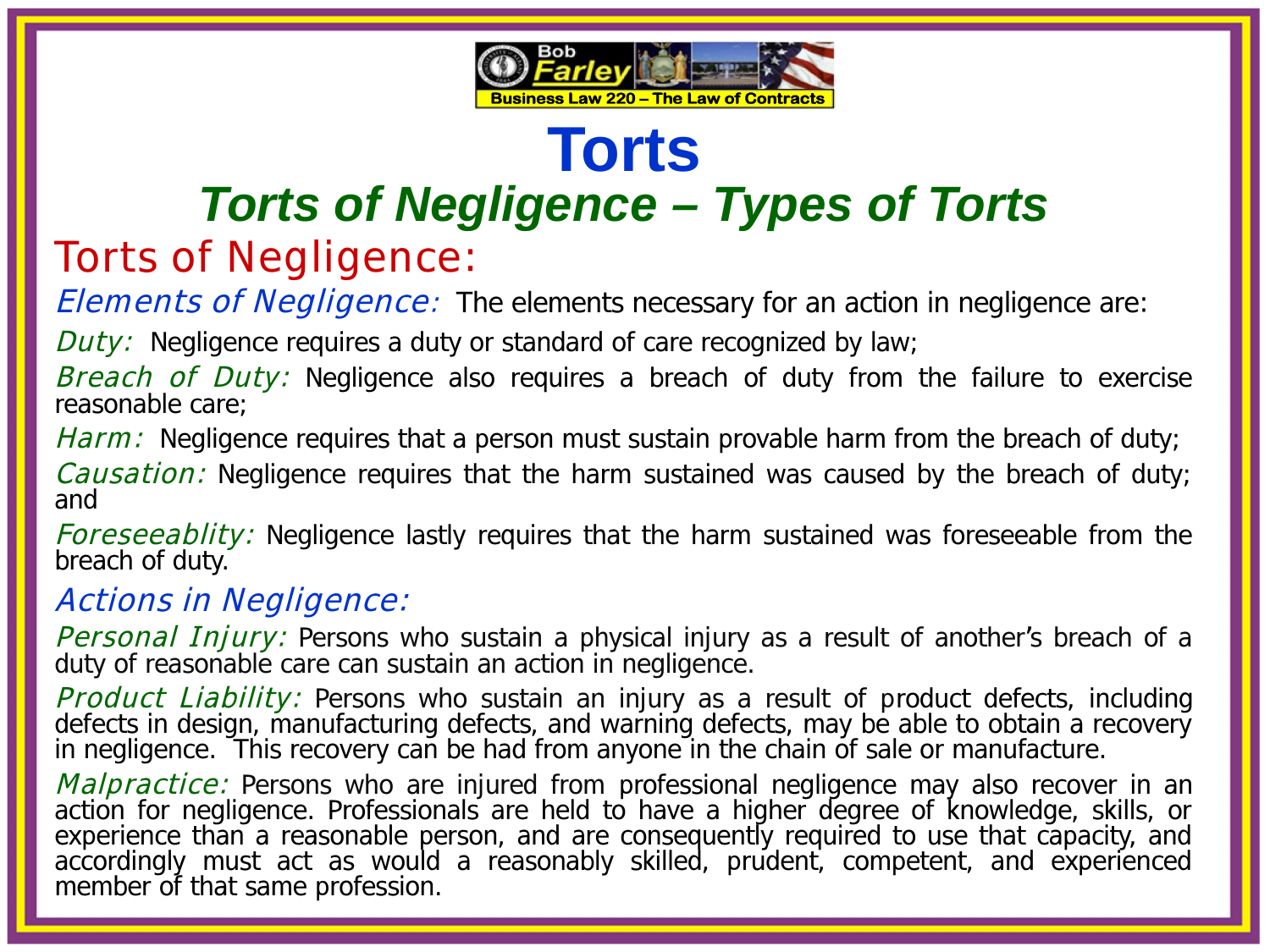

Torts
Torts of Negligence – Types of Torts

Torts of Negligence:

Elements of Negligence:  The elements necessary for an action in negligence are:

Duty:  Negligence requires a duty or standard of care recognized by law;

Breach of Duty: Negligence also requires a breach of duty from the failure to exercise reasonable care;

Harm:  Negligence requires that a person must sustain provable harm from the breach of duty;

Causation: Negligence requires that the harm sustained was caused by the breach of duty; and

Foreseeablity: Negligence lastly requires that the harm sustained was foreseeable from the breach of duty.

Actions in Negligence:

Personal Injury: Persons who sustain a physical injury as a result of another’s breach of a duty of reasonable care can sustain an action in negligence.

Product Liability: Persons who sustain an injury as a result of product defects, including defects in design, manufacturing defects, and warning defects, may be able to obtain a recovery in negligence.  This recovery can be had from anyone in the chain of sale or manufacture.

Malpractice: Persons who are injured from professional negligence may also recover in an action for negligence. Professionals are held to have a higher degree of knowledge, skills, or experience than a reasonable person, and are consequently required to use that capacity, and accordingly must act as would a reasonably skilled, prudent, competent, and experienced member of that same profession.